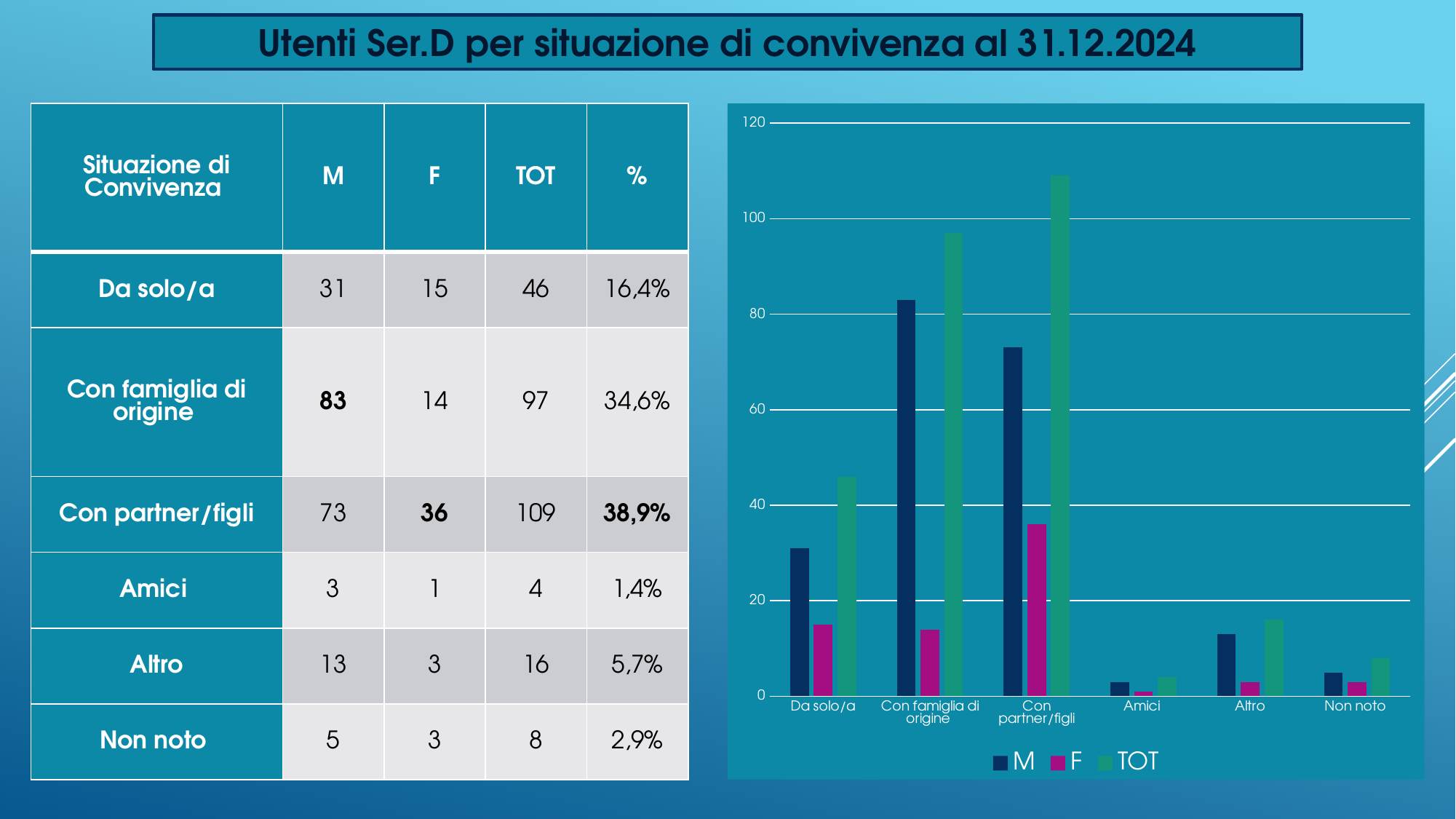

Utenti Ser.D per situazione di convivenza al 31.12.2024

### Chart

| Category | M | F | TOT |
|---|---|---|---|
| Da solo/a | 31.0 | 15.0 | 46.0 |
| Con famiglia di origine  | 83.0 | 14.0 | 97.0 |
| Con partner/figli | 73.0 | 36.0 | 109.0 |
| Amici  | 3.0 | 1.0 | 4.0 |
| Altro | 13.0 | 3.0 | 16.0 |
| Non noto  | 5.0 | 3.0 | 8.0 |
| Situazione di Convivenza | M | F | TOT | % |
| --- | --- | --- | --- | --- |
| Da solo/a | 31 | 15 | 46 | 16,4% |
| Con famiglia di origine | 83 | 14 | 97 | 34,6% |
| Con partner/figli | 73 | 36 | 109 | 38,9% |
| Amici | 3 | 1 | 4 | 1,4% |
| Altro | 13 | 3 | 16 | 5,7% |
| Non noto | 5 | 3 | 8 | 2,9% |